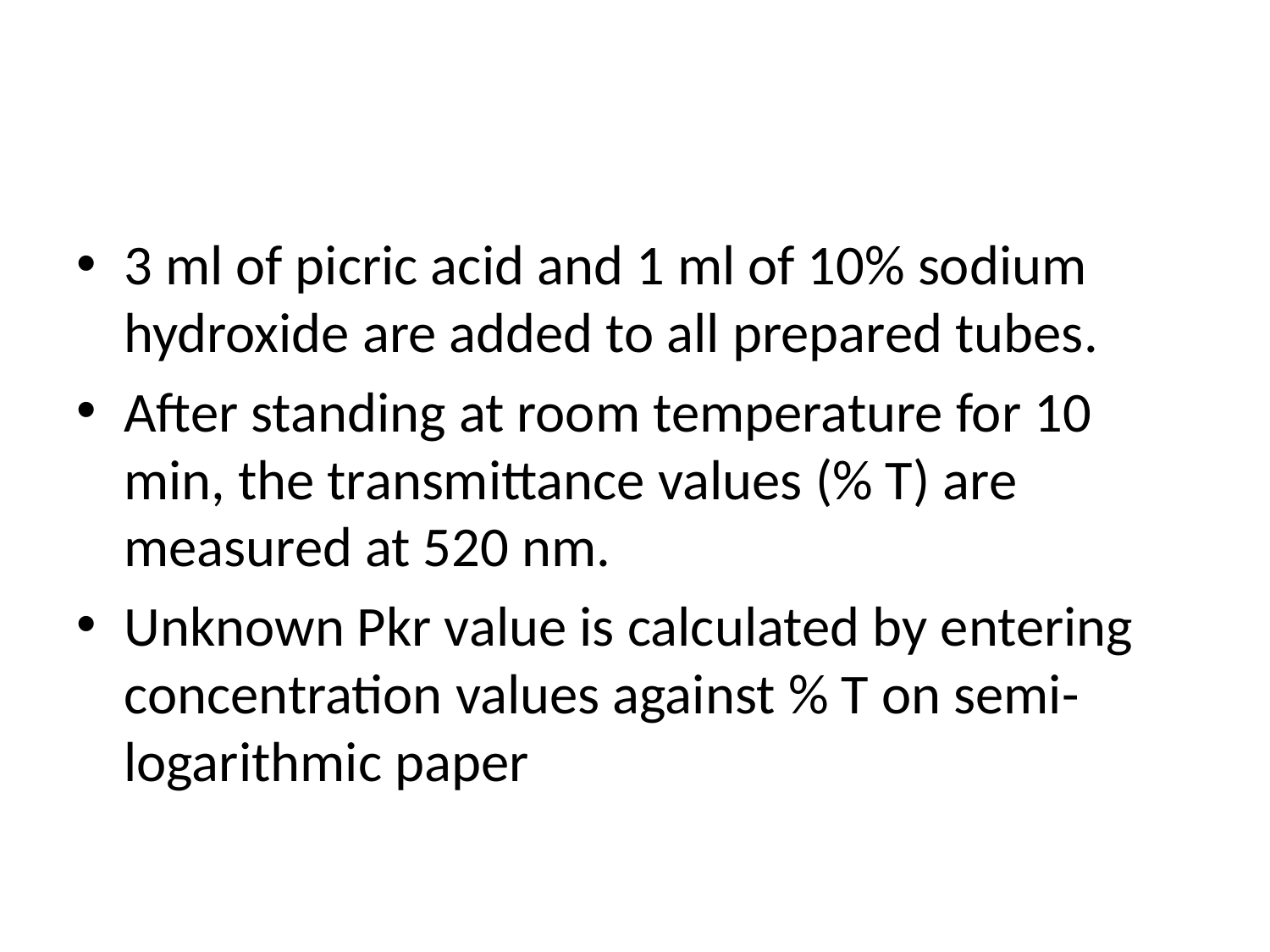

#
3 ml of picric acid and 1 ml of 10% sodium hydroxide are added to all prepared tubes.
After standing at room temperature for 10 min, the transmittance values (% T) are measured at 520 nm.
Unknown Pkr value is calculated by entering concentration values against % T on semi-logarithmic paper